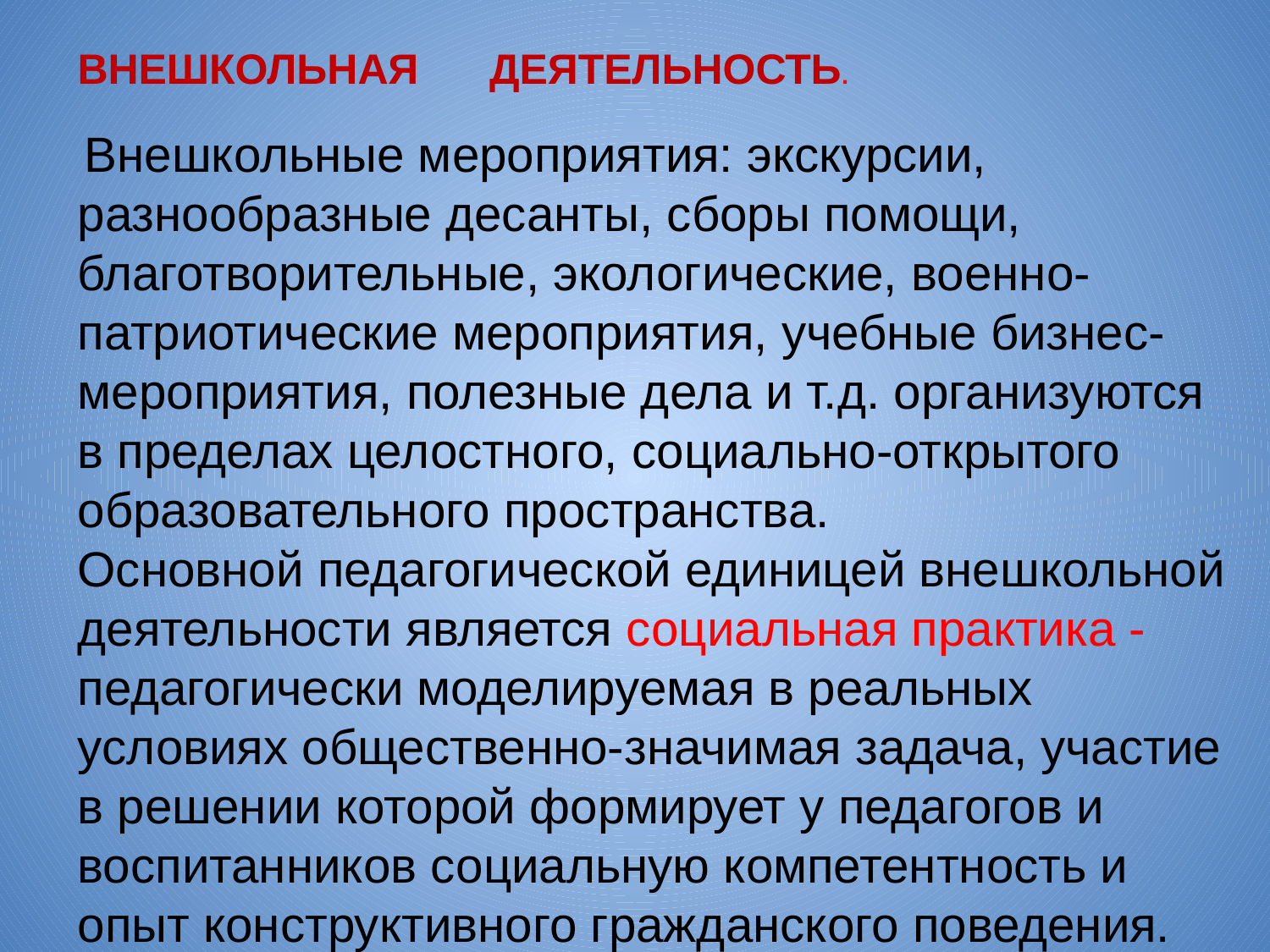

ВНЕШКОЛЬНАЯ      ДЕЯТЕЛЬНОСТЬ.

 Внешкольные мероприятия: экскурсии, разнообразные десанты, сборы помощи, благотворительные, экологические, военно- патриотические мероприятия, учебные бизнес-мероприятия, полезные дела и т.д. организуются в пределах целостного, социально-открытого образовательного пространства.
Основной педагогической единицей внешкольной деятельности является социальная практика -педагогически моделируемая в реальных условиях общественно-значимая задача, участие в решении которой формирует у педагогов и воспитанников социальную компетентность и опыт конструктивного гражданского поведения.